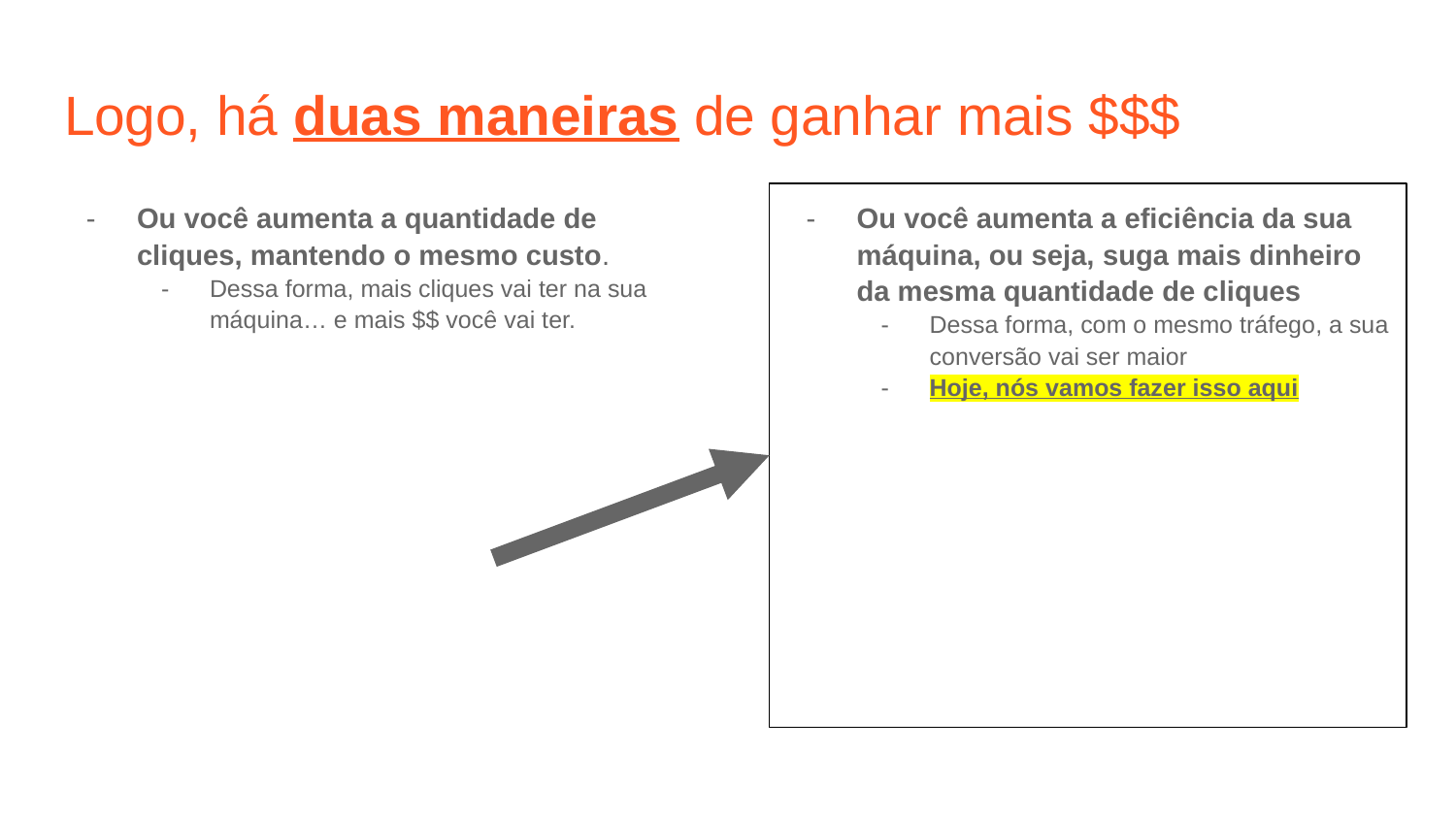

# Logo, há duas maneiras de ganhar mais $$$
Ou você aumenta a quantidade de cliques, mantendo o mesmo custo.
Dessa forma, mais cliques vai ter na sua máquina… e mais $$ você vai ter.
Ou você aumenta a eficiência da sua máquina, ou seja, suga mais dinheiro da mesma quantidade de cliques
Dessa forma, com o mesmo tráfego, a sua conversão vai ser maior
Hoje, nós vamos fazer isso aqui